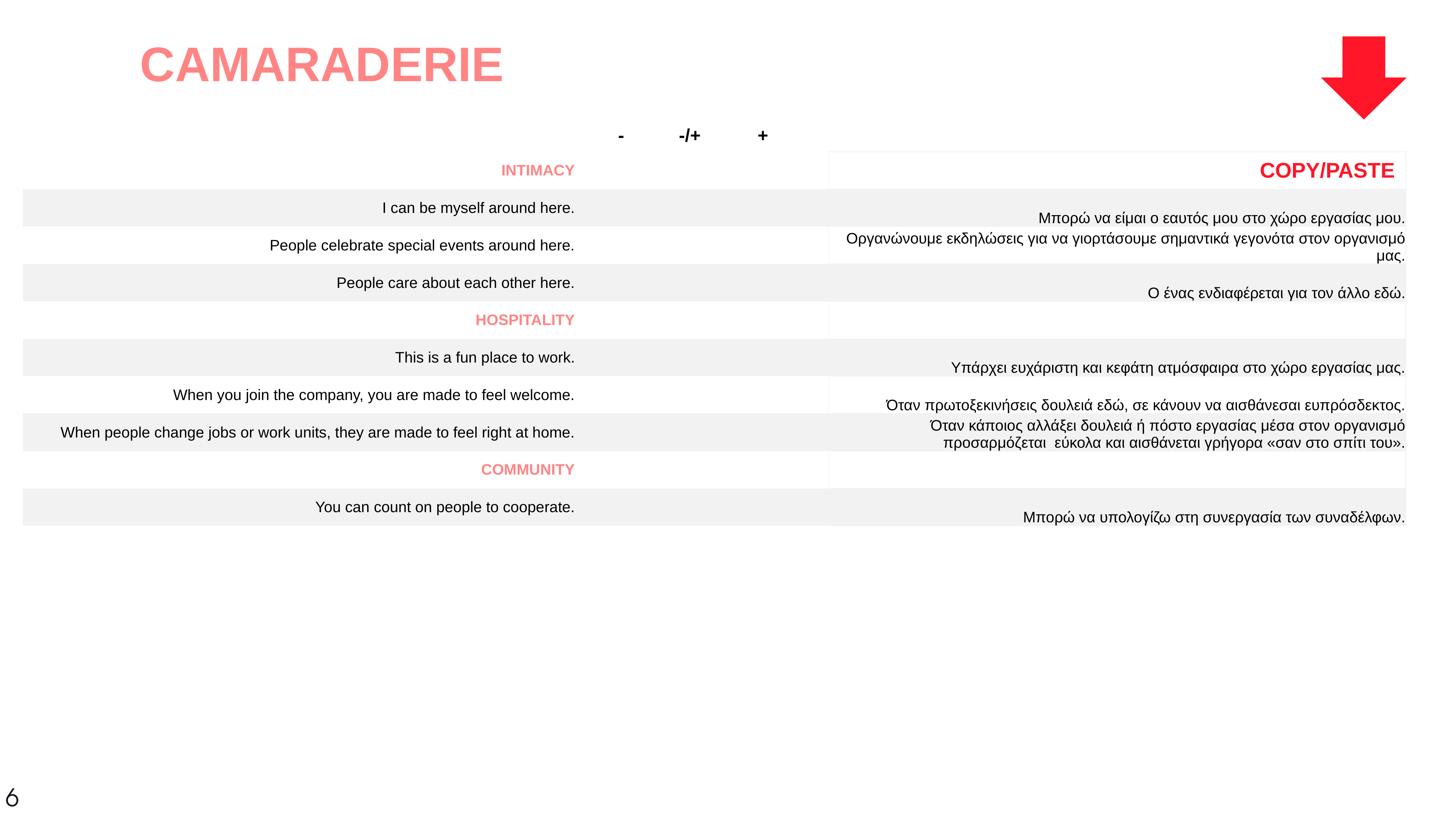

CAMARADERIE

|  | - | -/+ | + |  |  |
| --- | --- | --- | --- | --- | --- |
| INTIMACY |  |  |  |  | COPY/PASTE |
| I can be myself around here. |  |  |  |  | Μπορώ να είμαι ο εαυτός μου στο χώρο εργασίας μου. |
| People celebrate special events around here. |  |  |  |  | Οργανώνουμε εκδηλώσεις για να γιορτάσουμε σημαντικά γεγονότα στον οργανισμό μας. |
| People care about each other here. |  |  |  |  | Ο ένας ενδιαφέρεται για τον άλλο εδώ. |
| HOSPITALITY |  |  |  |  |  |
| This is a fun place to work. |  |  |  |  | Υπάρχει ευχάριστη και κεφάτη ατμόσφαιρα στο χώρο εργασίας μας. |
| When you join the company, you are made to feel welcome. |  |  |  |  | Όταν πρωτοξεκινήσεις δουλειά εδώ, σε κάνουν να αισθάνεσαι ευπρόσδεκτος. |
| When people change jobs or work units, they are made to feel right at home. |  |  |  |  | Όταν κάποιος αλλάξει δουλειά ή πόστο εργασίας μέσα στον οργανισμό προσαρμόζεται εύκολα και αισθάνεται γρήγορα «σαν στο σπίτι του». |
| COMMUNITY |  |  |  |  |  |
| You can count on people to cooperate. |  |  |  |  | Μπορώ να υπολογίζω στη συνεργασία των συναδέλφων. |
6